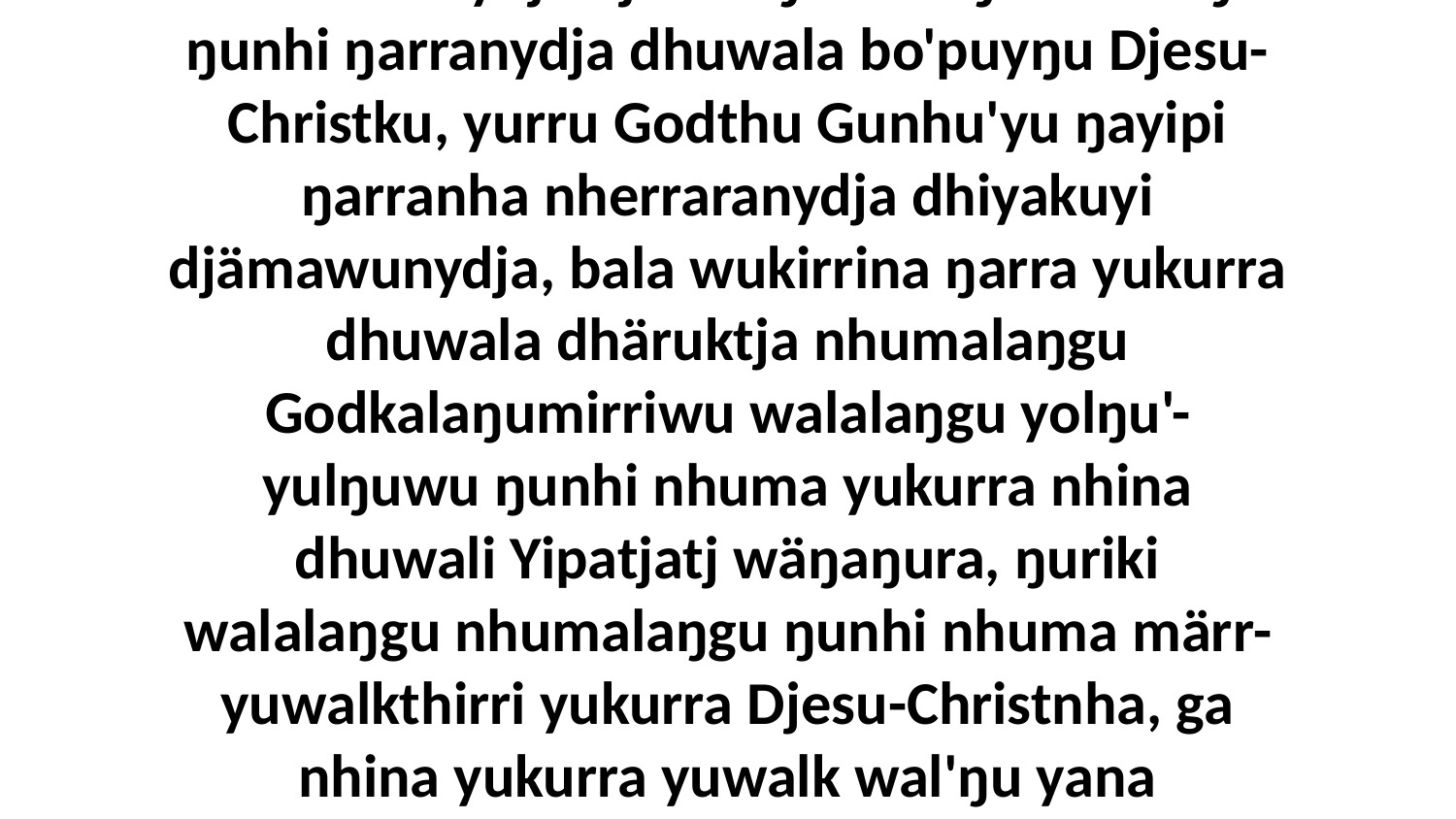

1 Dhuwalanydja djorra' ŋarrakuŋu Bolwuŋu ŋunhi ŋarranydja dhuwala bo'puyŋu Djesu-Christku, yurru Godthu Gunhu'yu ŋayipi ŋarranha nherraranydja dhiyakuyi djämawunydja, bala wukirrina ŋarra yukurra dhuwala dhäruktja nhumalaŋgu Godkalaŋumirriwu walalaŋgu yolŋu'-yulŋuwu ŋunhi nhuma yukurra nhina dhuwali Yipatjatj wäŋaŋura, ŋuriki walalaŋgu nhumalaŋgu ŋunhi nhuma märr-yuwalkthirri yukurra Djesu-Christnha, ga nhina yukurra yuwalk wal'ŋu yana nhanukalay romŋura.